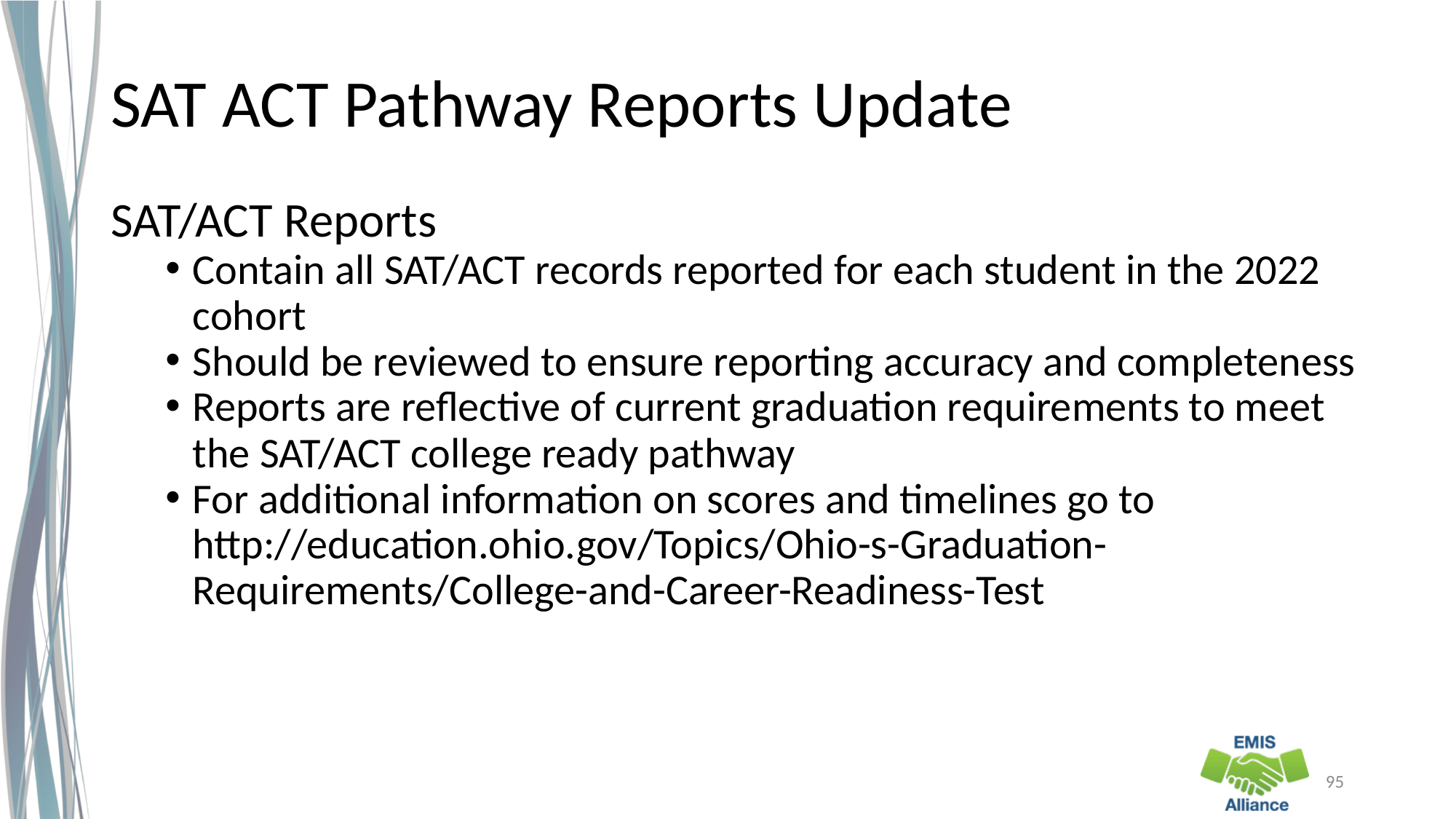

# SAT ACT Pathway Reports Update
SAT/ACT Reports
Contain all SAT/ACT records reported for each student in the 2022 cohort
Should be reviewed to ensure reporting accuracy and completeness
Reports are reflective of current graduation requirements to meet the SAT/ACT college ready pathway
For additional information on scores and timelines go to http://education.ohio.gov/Topics/Ohio-s-Graduation-Requirements/College-and-Career-Readiness-Test

95